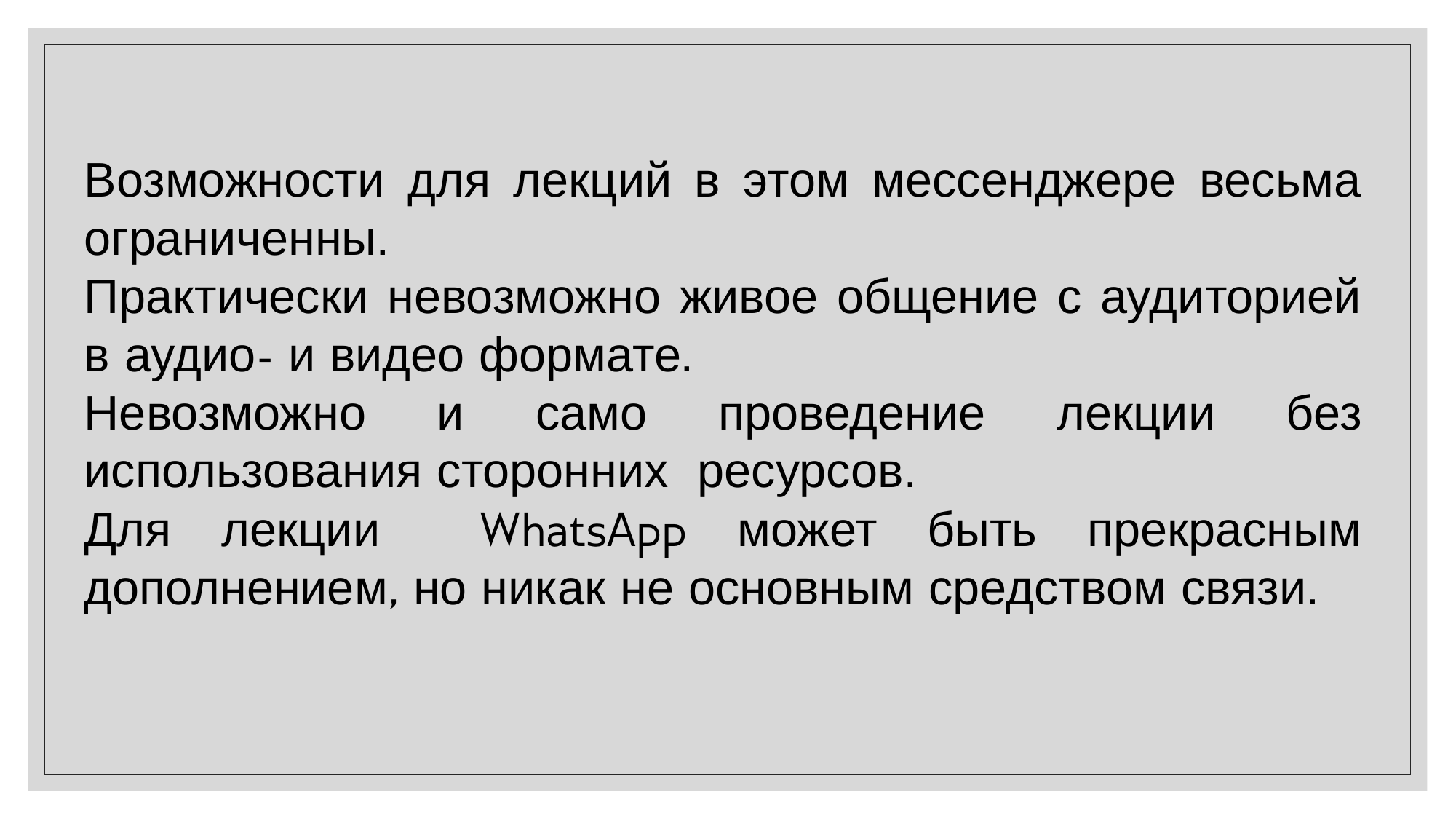

Возможности для лекций в этом мессенджере весьма ограниченны.
Практически невозможно живое общение с аудиторией в аудио- и видео формате.
Невозможно и само проведение лекции без использования сторонних  ресурсов.
Для лекции  WhatsApp может быть прекрасным дополнением, но никак не основным средством связи.